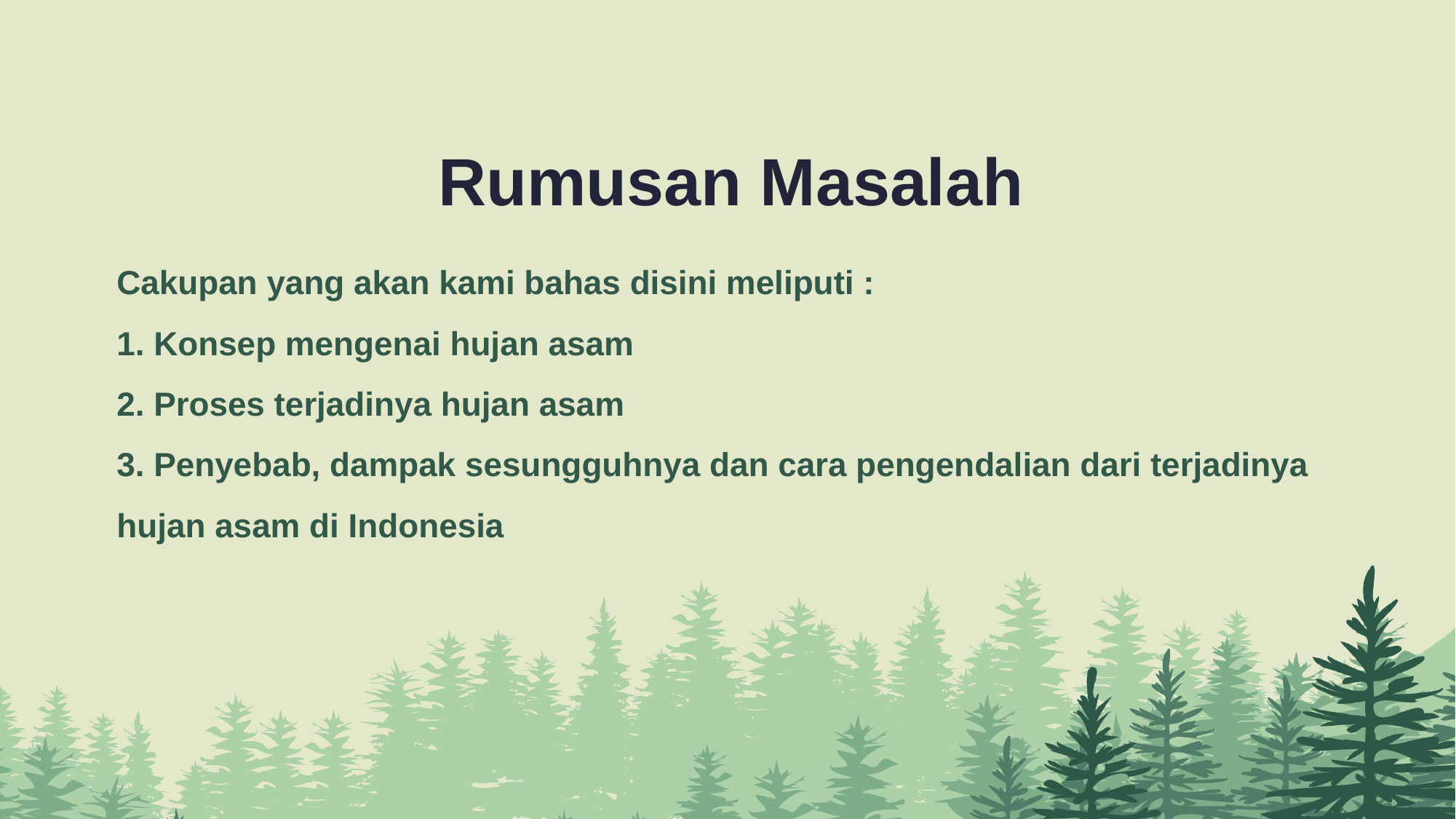

Rumusan Masalah
Cakupan yang akan kami bahas disini meliputi :
1. Konsep mengenai hujan asam
2. Proses terjadinya hujan asam
3. Penyebab, dampak sesungguhnya dan cara pengendalian dari terjadinya hujan asam di Indonesia